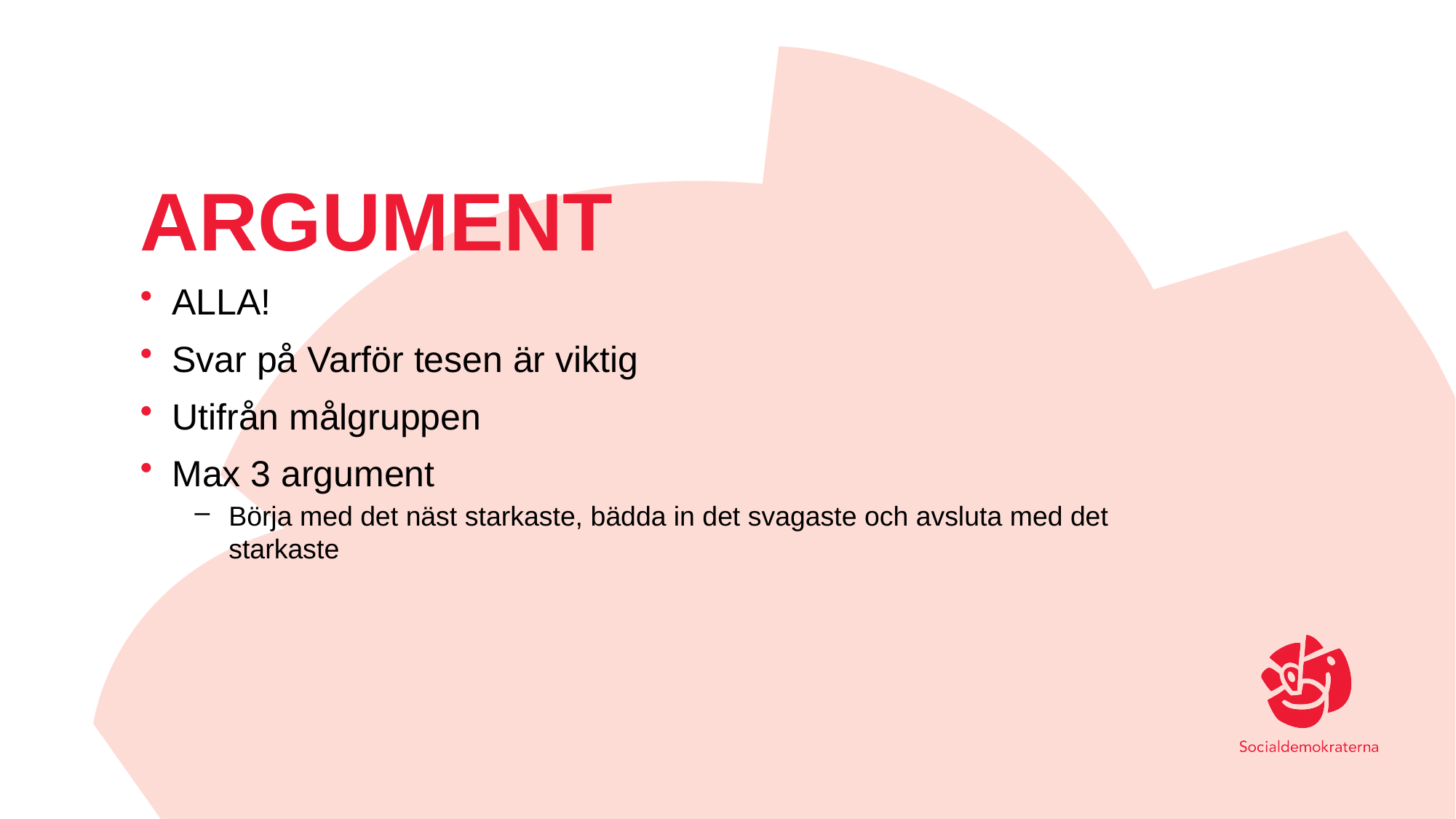

# argument
ALLA!
Svar på Varför tesen är viktig
Utifrån målgruppen
Max 3 argument
Börja med det näst starkaste, bädda in det svagaste och avsluta med det starkaste